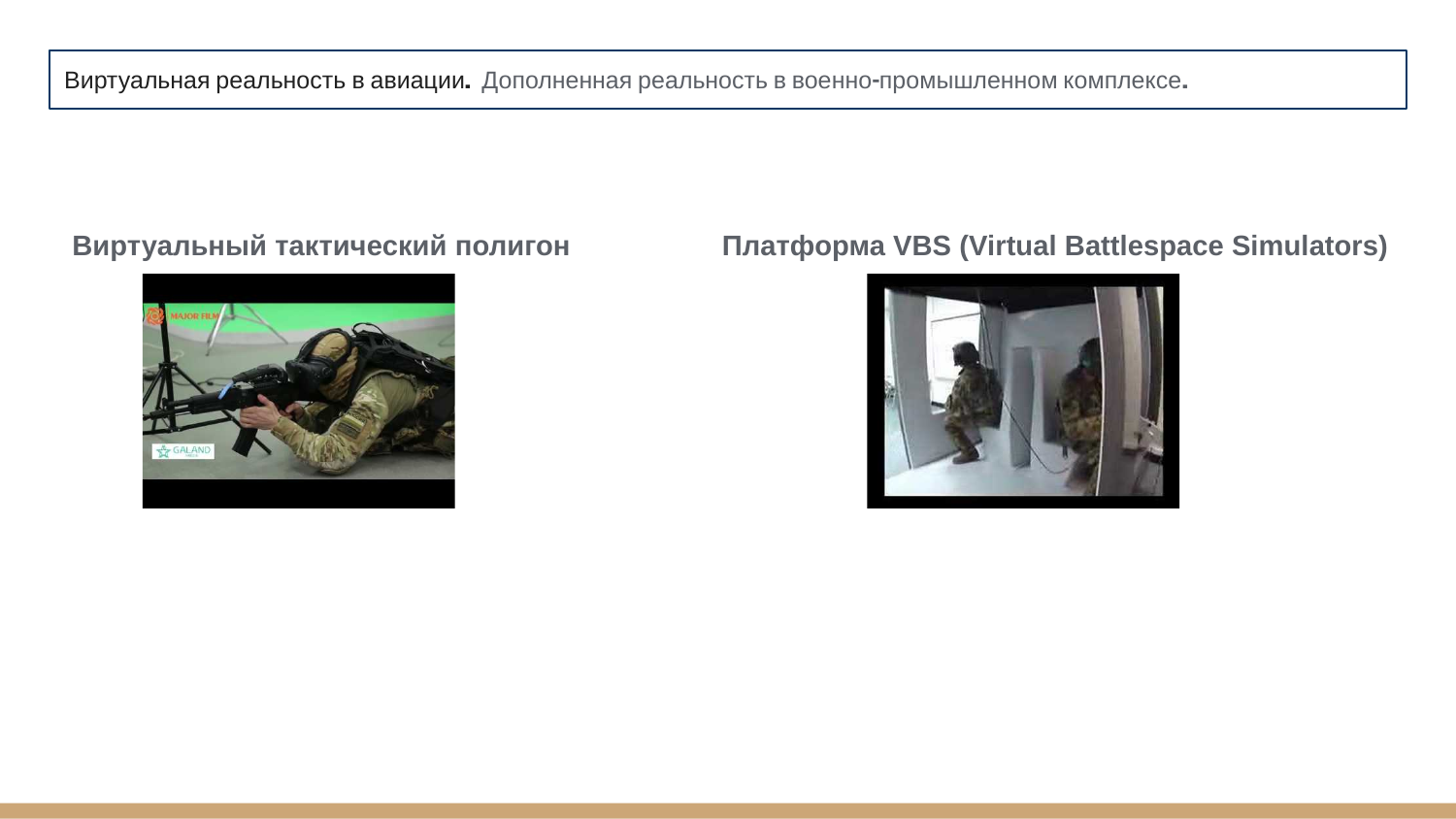

# Виртуальная реальность в авиации.  Дополненная реальность в военно-промышленном комплексе.

 Виртуальный тактический полигон                   Платформа VBS (Virtual Battlespace Simulators)